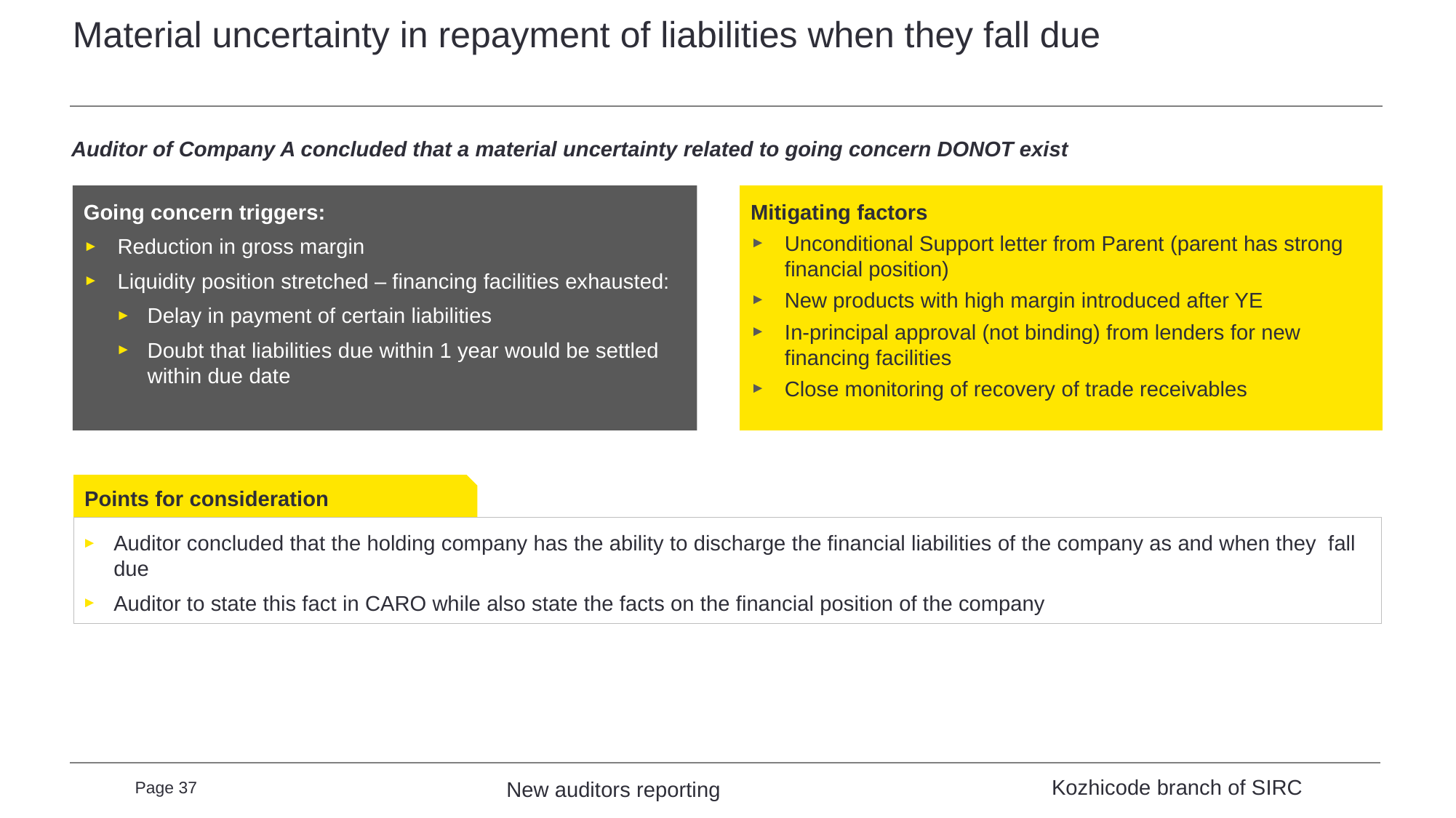

# Material uncertainty in repayment of liabilities when they fall due
Auditor of Company A concluded that a material uncertainty related to going concern DONOT exist
Going concern triggers:
Reduction in gross margin
Liquidity position stretched – financing facilities exhausted:
Delay in payment of certain liabilities
Doubt that liabilities due within 1 year would be settled within due date
Mitigating factors
Unconditional Support letter from Parent (parent has strong financial position)
New products with high margin introduced after YE
In-principal approval (not binding) from lenders for new financing facilities
Close monitoring of recovery of trade receivables
Points for consideration
Auditor concluded that the holding company has the ability to discharge the financial liabilities of the company as and when they  fall due
Auditor to state this fact in CARO while also state the facts on the financial position of the company